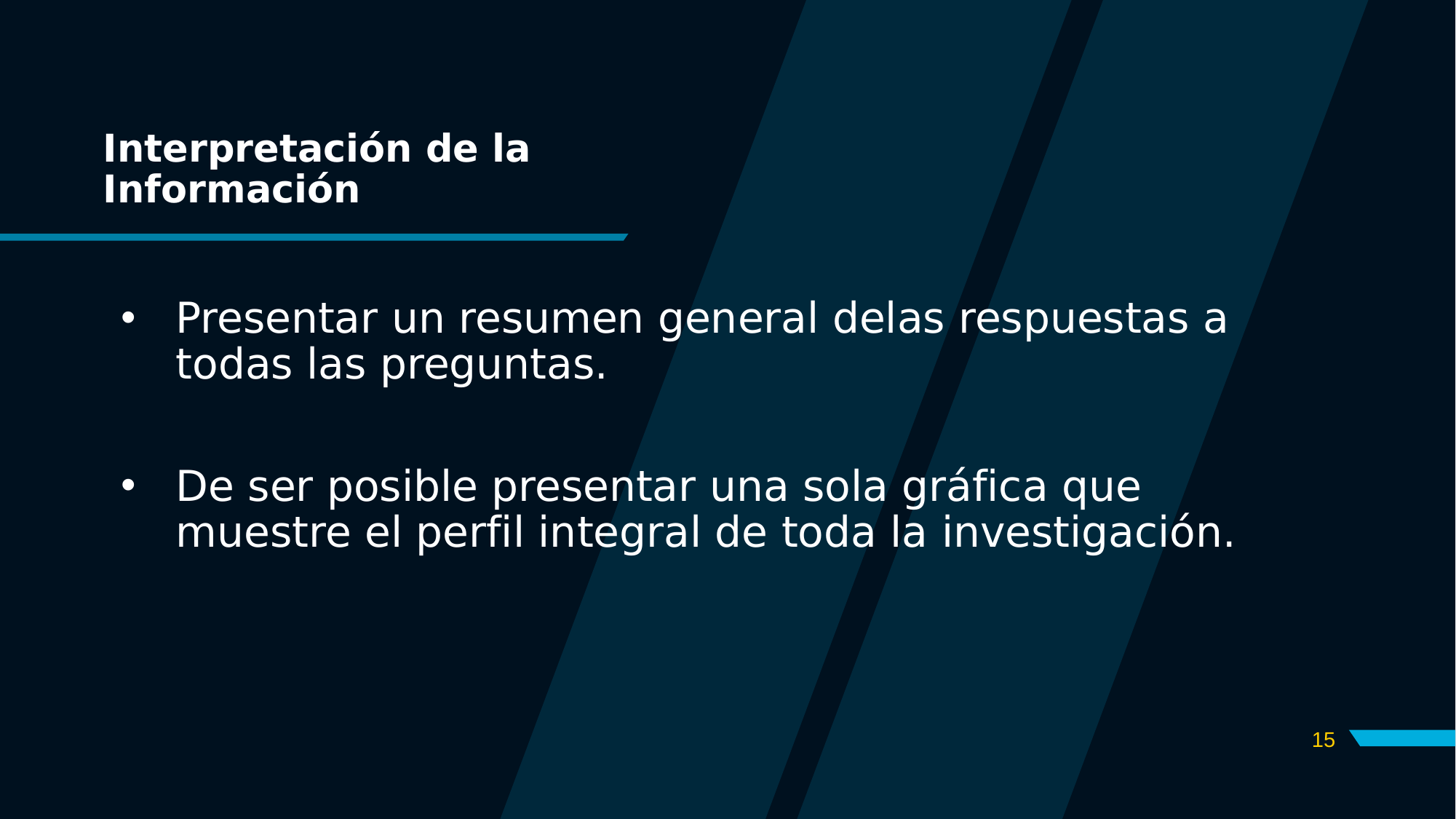

# Interpretación de la Información

Presentar un resumen general delas respuestas a todas las preguntas.

De ser posible presentar una sola gráfica que muestre el perfil integral de toda la investigación.

15